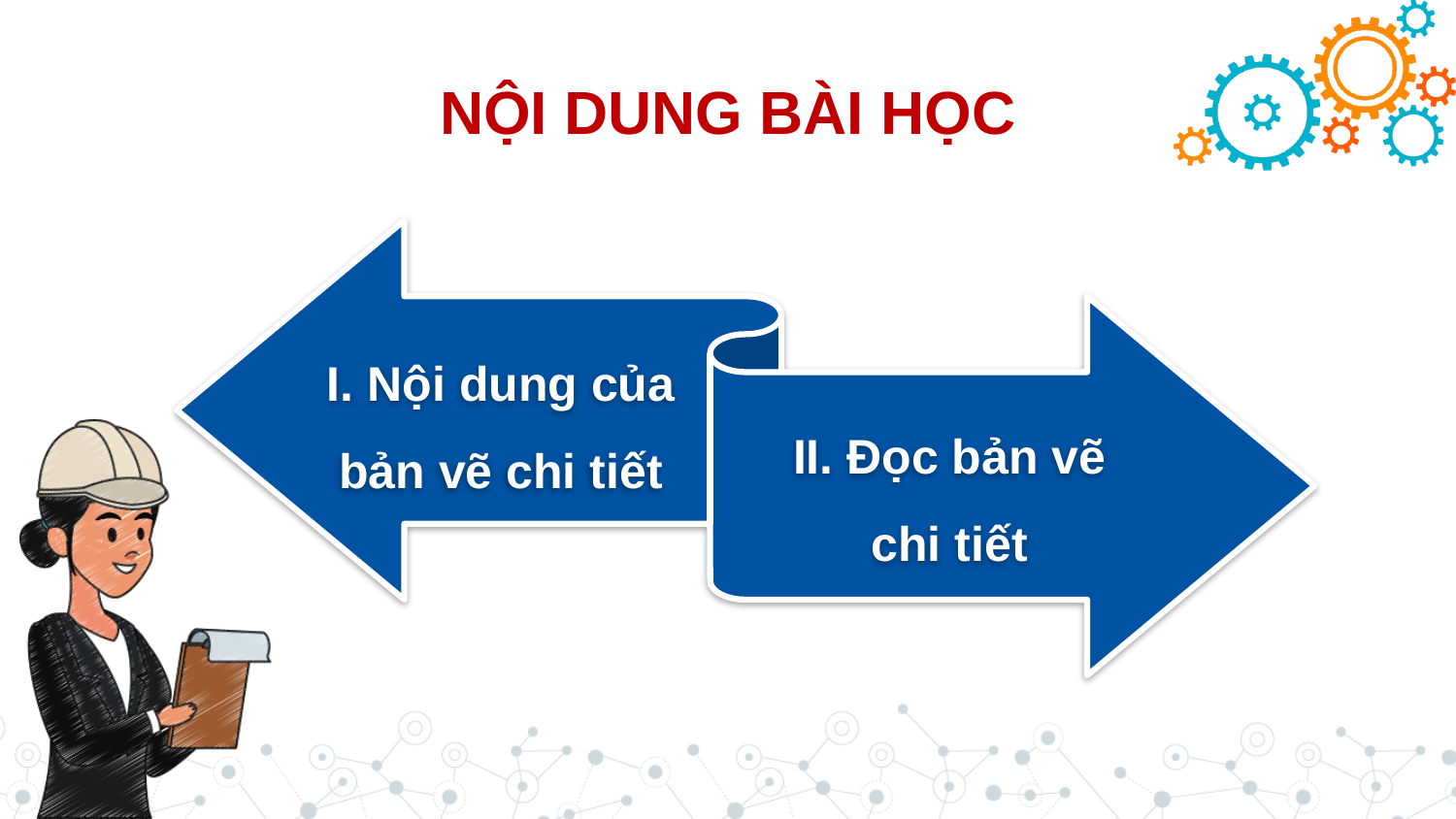

# NỘI DUNG BÀI HỌC
I. Nội dung của bản vẽ chi tiết
II. Đọc bản vẽ chi tiết